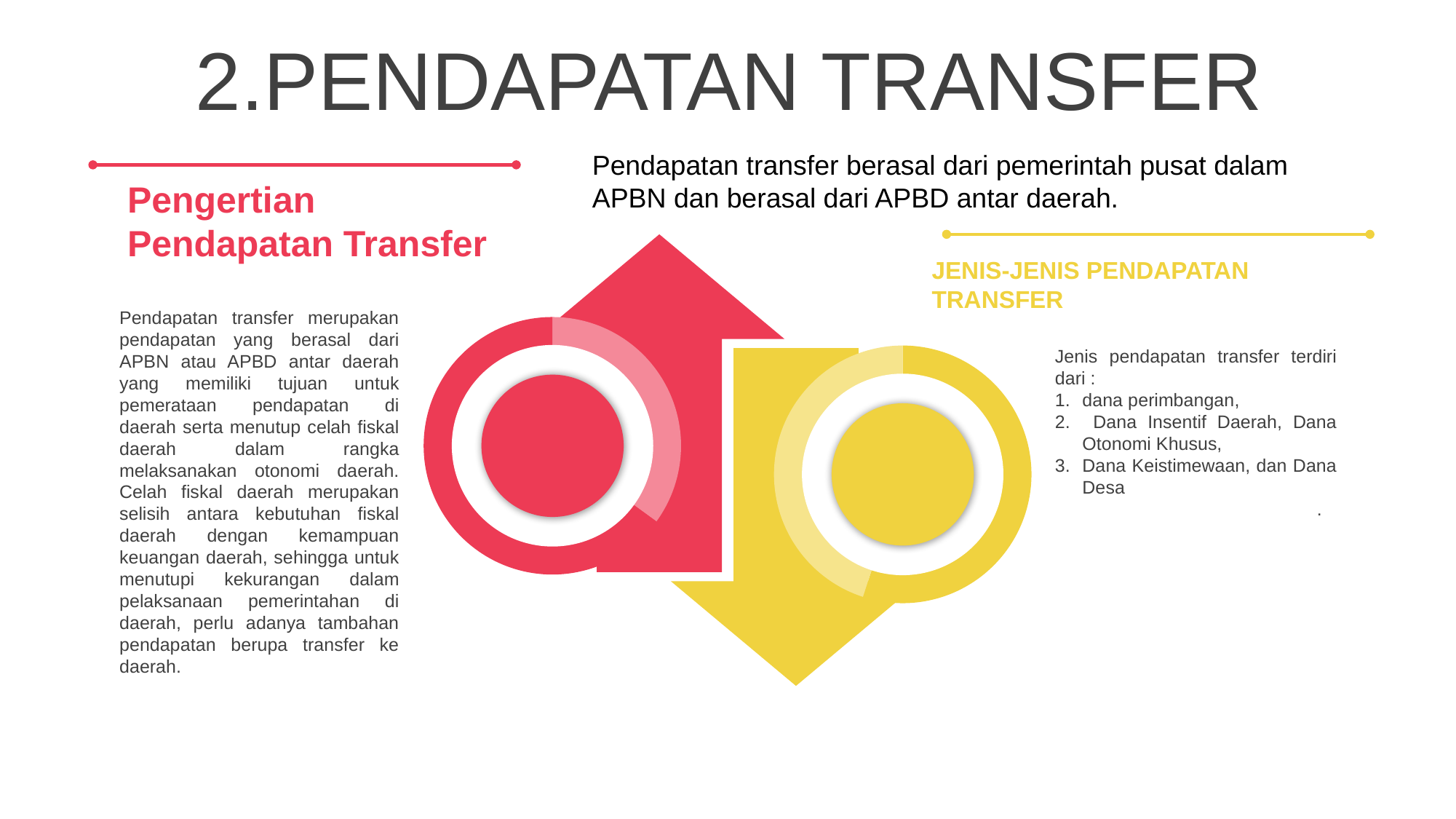

2.PENDAPATAN TRANSFER
Pendapatan transfer berasal dari pemerintah pusat dalam APBN dan berasal dari APBD antar daerah.

Pengertian Pendapatan Transfer
Pendapatan transfer merupakan pendapatan yang berasal dari APBN atau APBD antar daerah yang memiliki tujuan untuk pemerataan pendapatan di daerah serta menutup celah fiskal daerah dalam rangka melaksanakan otonomi daerah. Celah fiskal daerah merupakan selisih antara kebutuhan fiskal daerah dengan kemampuan keuangan daerah, sehingga untuk menutupi kekurangan dalam pelaksanaan pemerintahan di daerah, perlu adanya tambahan pendapatan berupa transfer ke daerah.

JENIS-JENIS PENDAPATAN TRANSFER
Jenis pendapatan transfer terdiri dari :
dana perimbangan,
 Dana Insentif Daerah, Dana Otonomi Khusus,
Dana Keistimewaan, dan Dana Desa
.

### Chart

| Category | Sales |
|---|---|
| 1st Qtr | 35.0 |
| 2nd Qtr | 65.0 |

### Chart

| Category | Sales |
|---|---|
| 1st Qtr | 55.0 |
| 2nd Qtr | 45.0 |